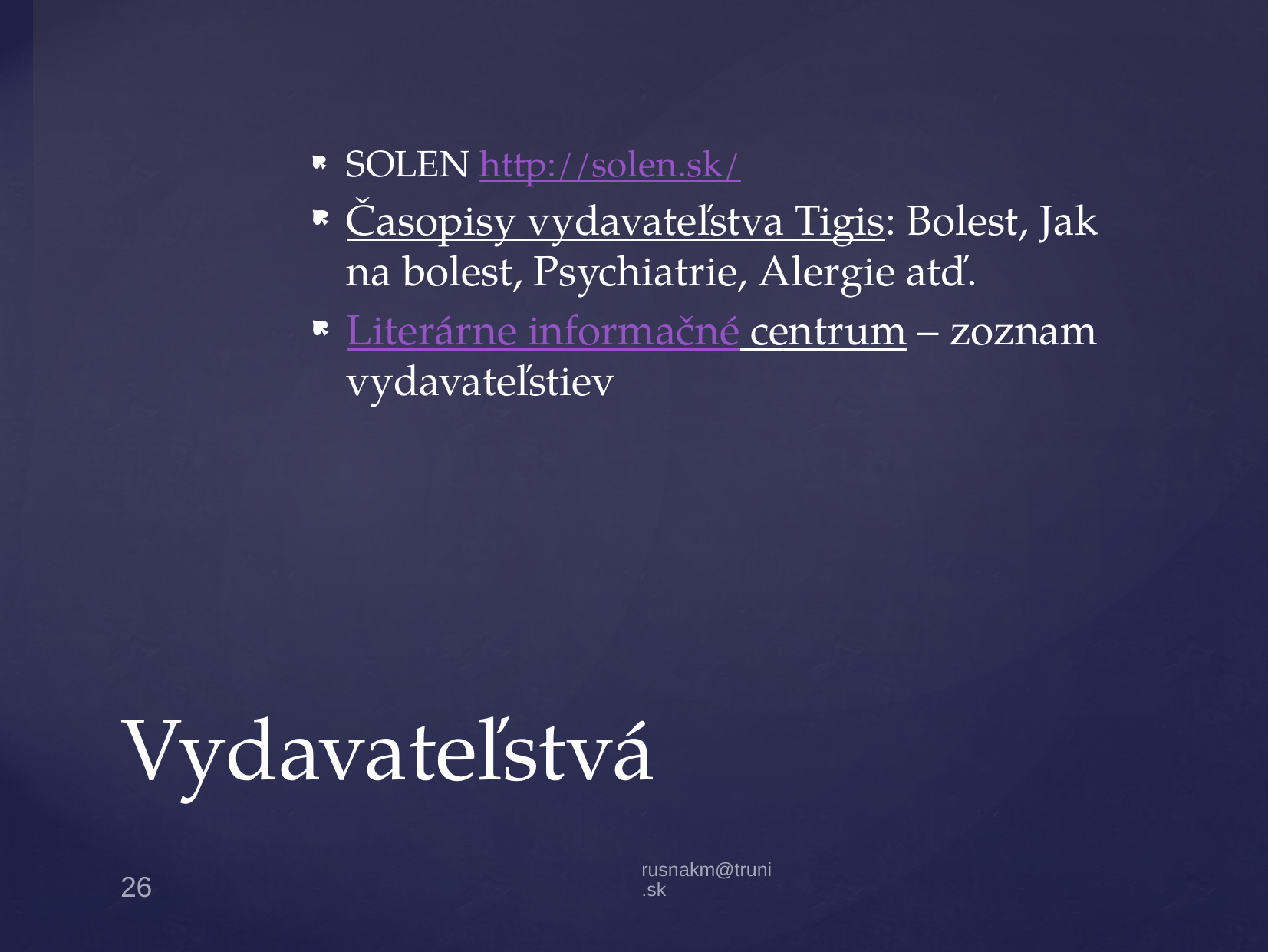

SOLEN http://solen.sk/
Časopisy vydavateľstva Tigis: Bolest, Jak na bolest, Psychiatrie, Alergie atď.
Literárne informačné centrum – zoznam vydavateľstiev

# Vydavateľstvá
rusnakm@truni.sk
26